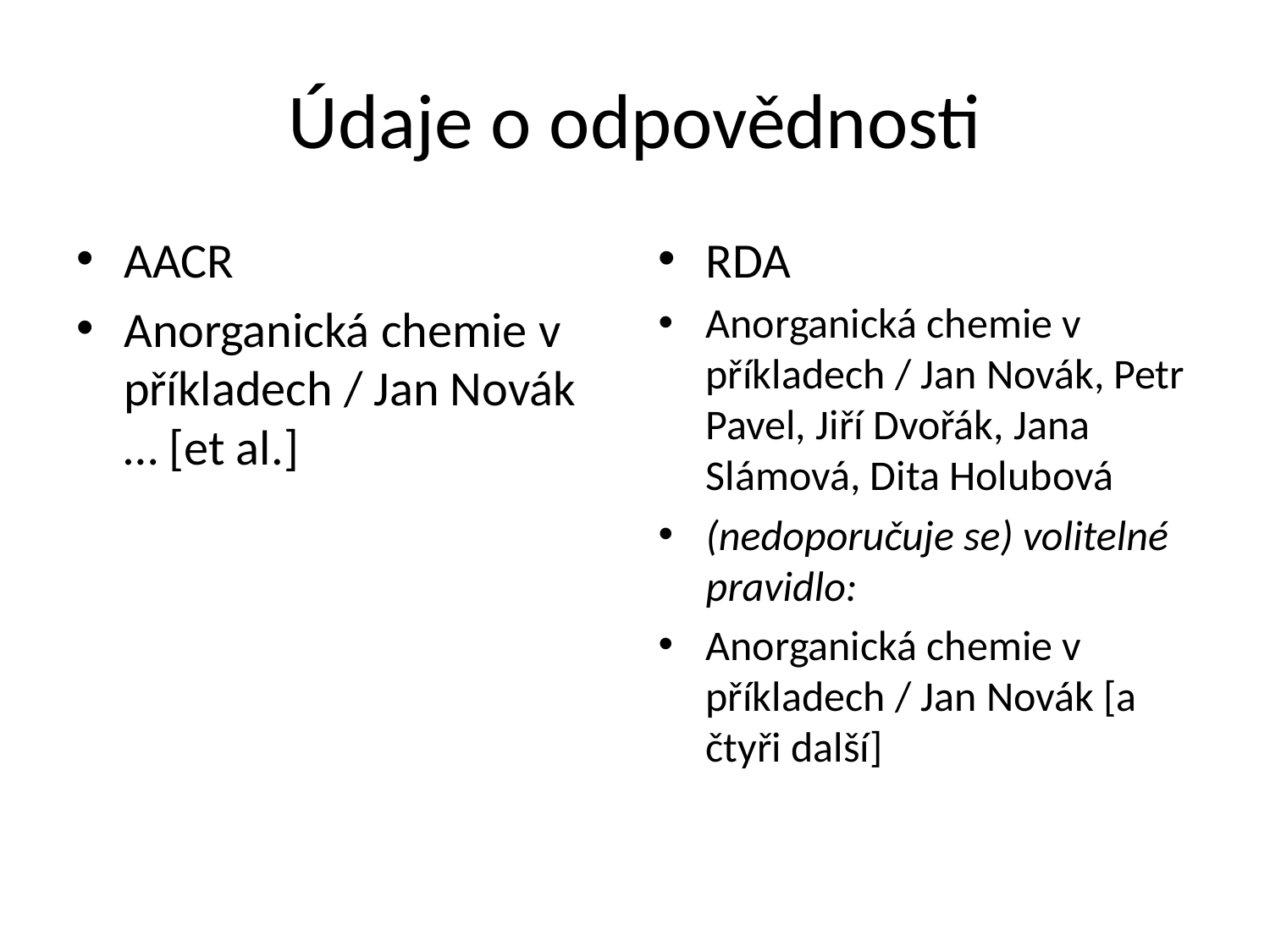

# Údaje o odpovědnosti
AACR
Anorganická chemie v příkladech / Jan Novák … [et al.]
RDA
Anorganická chemie v příkladech / Jan Novák, Petr Pavel, Jiří Dvořák, Jana Slámová, Dita Holubová
(nedoporučuje se) volitelné pravidlo:
Anorganická chemie v příkladech / Jan Novák [a čtyři další]